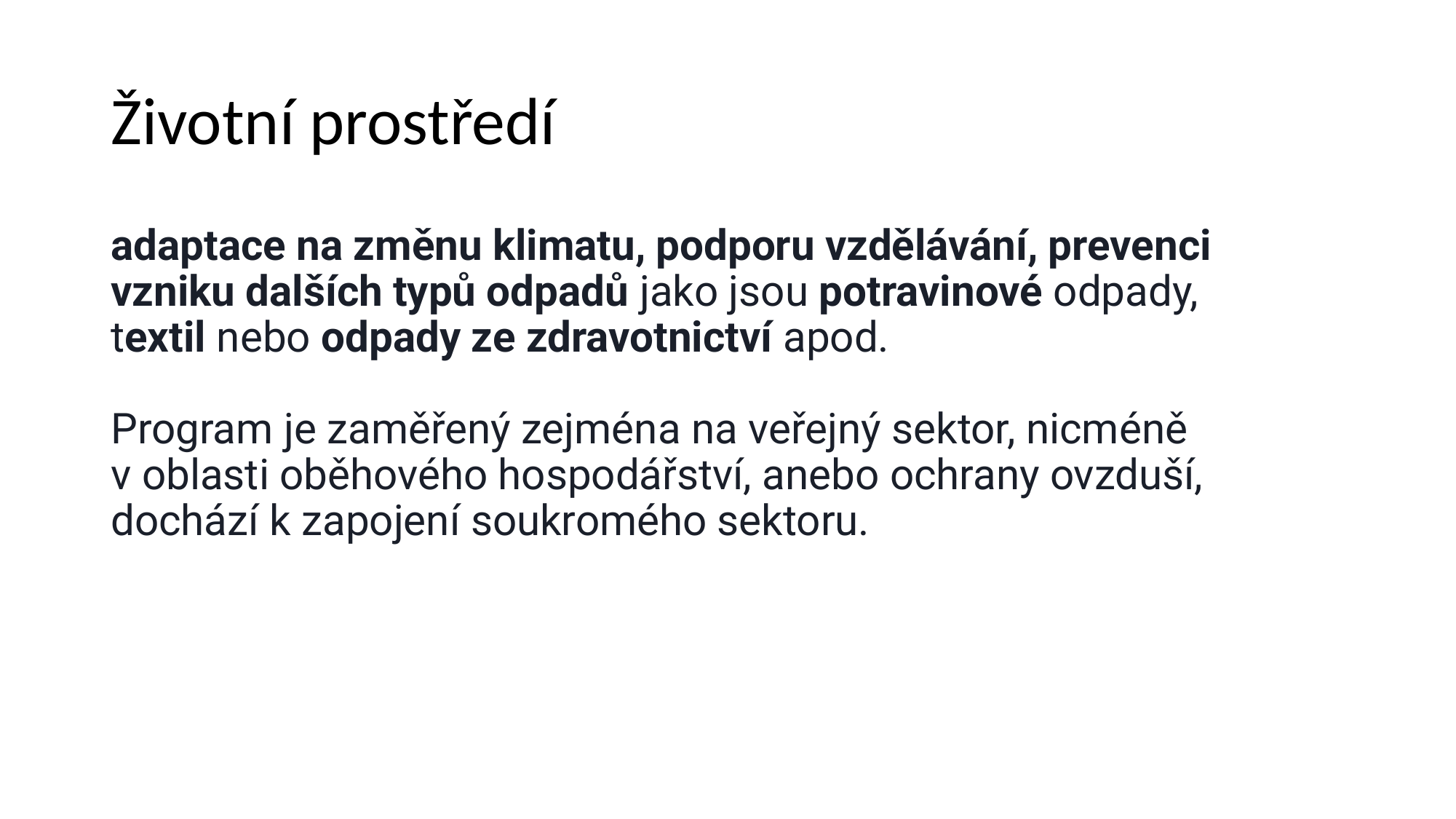

# Životní prostředí
adaptace na změnu klimatu, podporu vzdělávání, prevenci vzniku dalších typů odpadů jako jsou potravinové odpady, textil nebo odpady ze zdravotnictví apod.
Program je zaměřený zejména na veřejný sektor, nicméně v oblasti oběhového hospodářství, anebo ochrany ovzduší, dochází k zapojení soukromého sektoru.